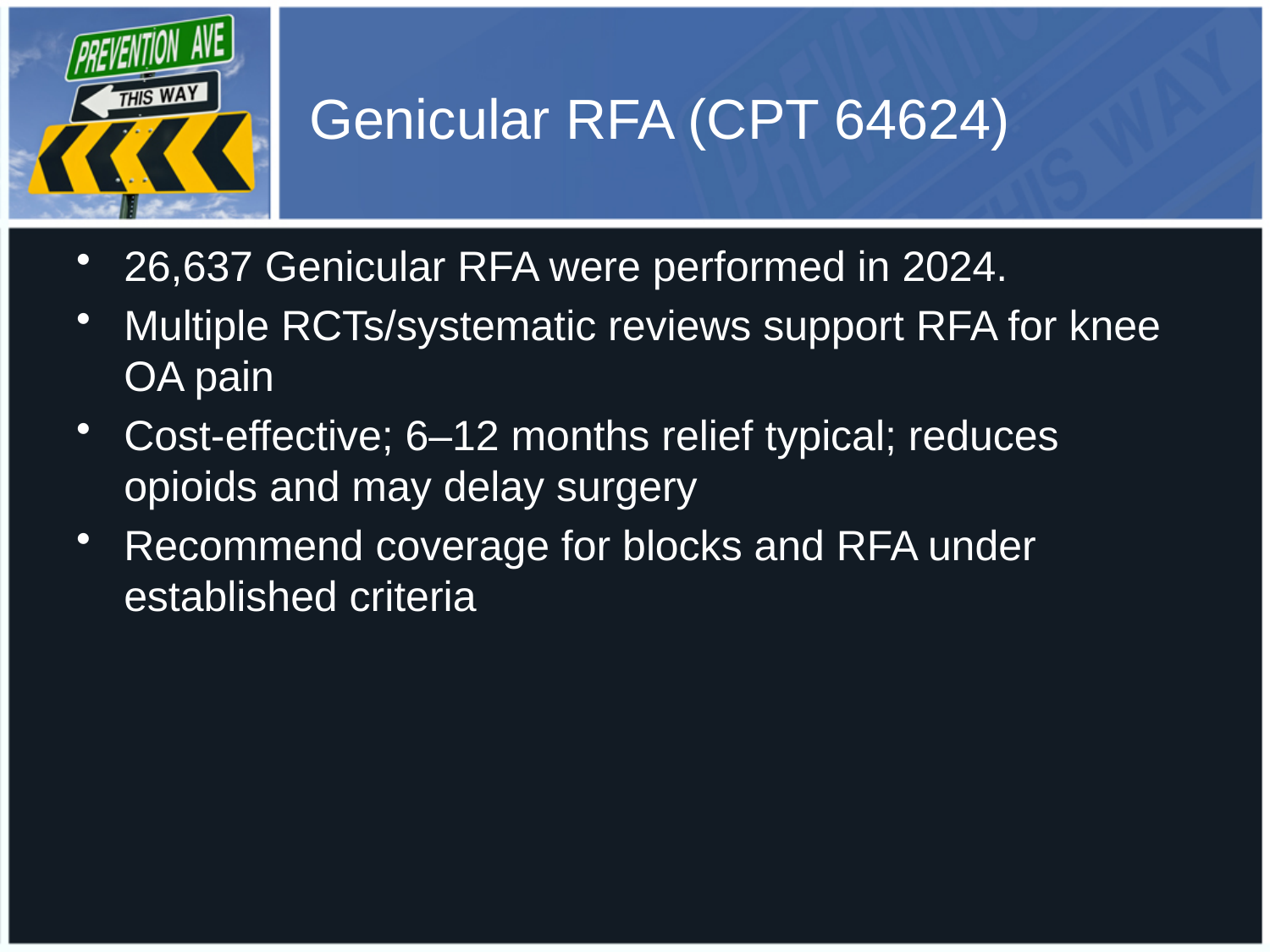

# Genicular RFA (CPT 64624)
26,637 Genicular RFA were performed in 2024.
Multiple RCTs/systematic reviews support RFA for knee OA pain
Cost‑effective; 6–12 months relief typical; reduces opioids and may delay surgery
Recommend coverage for blocks and RFA under established criteria